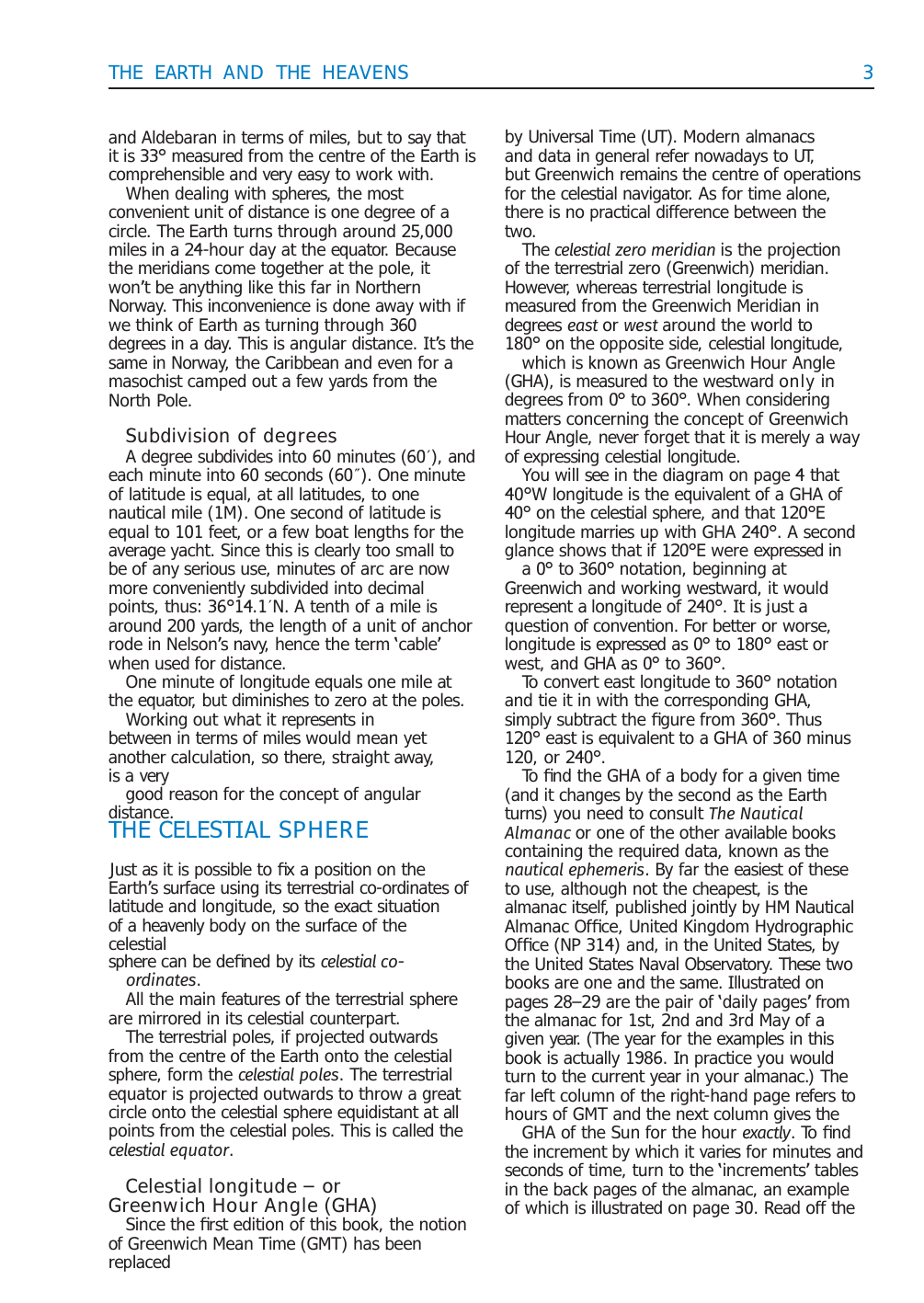

THE EARTH AND THE HEAVENS
3

by Universal Time (UT). Modern almanacs and data in general refer nowadays to UT,
but Greenwich remains the centre of operations for the celestial navigator. As for time alone, there is no practical difference between the two.
The celestial zero meridian is the projection of the terrestrial zero (Greenwich) meridian. However, whereas terrestrial longitude is measured from the Greenwich Meridian in degrees east or west around the world to 180° on the opposite side, celestial longitude,
which is known as Greenwich Hour Angle (GHA), is measured to the westward only in degrees from 0° to 360°. When considering matters concerning the concept of Greenwich Hour Angle, never forget that it is merely a way of expressing celestial longitude.
You will see in the diagram on page 4 that 40°W longitude is the equivalent of a GHA of 40° on the celestial sphere, and that 120°E longitude marries up with GHA 240°. A second glance shows that if 120°E were expressed in
a 0° to 360° notation, beginning at Greenwich and working westward, it would represent a longitude of 240°. It is just a question of convention. For better or worse, longitude is expressed as 0° to 180° east or west, and GHA as 0° to 360°.
To convert east longitude to 360° notation and tie it in with the corresponding GHA, simply subtract the figure from 360°. Thus 120° east is equivalent to a GHA of 360 minus 120, or 240°.
To find the GHA of a body for a given time (and it changes by the second as the Earth turns) you need to consult The Nautical Almanac or one of the other available books containing the required data, known as the nautical ephemeris. By far the easiest of these to use, although not the cheapest, is the almanac itself, published jointly by HM Nautical Almanac Office, United Kingdom Hydrographic Office (NP 314) and, in the United States, by the United States Naval Observatory. These two books are one and the same. Illustrated on pages 28–29 are the pair of ‘daily pages’ from the almanac for 1st, 2nd and 3rd May of a given year. (The year for the examples in this book is actually 1986. In practice you would turn to the current year in your almanac.) The far left column of the right-hand page refers to hours of GMT and the next column gives the
GHA of the Sun for the hour exactly. To find the increment by which it varies for minutes and seconds of time, turn to the ‘increments’ tables in the back pages of the almanac, an example of which is illustrated on page 30. Read off the
and Aldebaran in terms of miles, but to say that it is 33° measured from the centre of the Earth is comprehensible and very easy to work with.
When dealing with spheres, the most convenient unit of distance is one degree of a circle. The Earth turns through around 25,000 miles in a 24-hour day at the equator. Because the meridians come together at the pole, it won’t be anything like this far in Northern Norway. This inconvenience is done away with if we think of Earth as turning through 360 degrees in a day. This is angular distance. It’s the same in Norway, the Caribbean and even for a masochist camped out a few yards from the North Pole.
Subdivision of degrees
A degree subdivides into 60 minutes (60′), and each minute into 60 seconds (60″). One minute of latitude is equal, at all latitudes, to one nautical mile (1M). One second of latitude is equal to 101 feet, or a few boat lengths for the average yacht. Since this is clearly too small to be of any serious use, minutes of arc are now more conveniently subdivided into decimal points, thus: 36°14.1′N. A tenth of a mile is around 200 yards, the length of a unit of anchor rode in Nelson’s navy, hence the term ‘cable’ when used for distance.
One minute of longitude equals one mile at the equator, but diminishes to zero at the poles.
Working out what it represents in between in terms of miles would mean yet another calculation, so there, straight away, is a very
good reason for the concept of angular distance.
THE CELESTIAL SPHERE
Just as it is possible to fix a position on the Earth’s surface using its terrestrial co-ordinates of
latitude and longitude, so the exact situation of a heavenly body on the surface of the celestial
sphere can be defined by its celestial co-ordinates.
All the main features of the terrestrial sphere are mirrored in its celestial counterpart.
The terrestrial poles, if projected outwards from the centre of the Earth onto the celestial sphere, form the celestial poles. The terrestrial equator is projected outwards to throw a great circle onto the celestial sphere equidistant at all points from the celestial poles. This is called the celestial equator.
Celestial longitude – or Greenwich Hour Angle (GHA)
Since the first edition of this book, the notion of Greenwich Mean Time (GMT) has been replaced